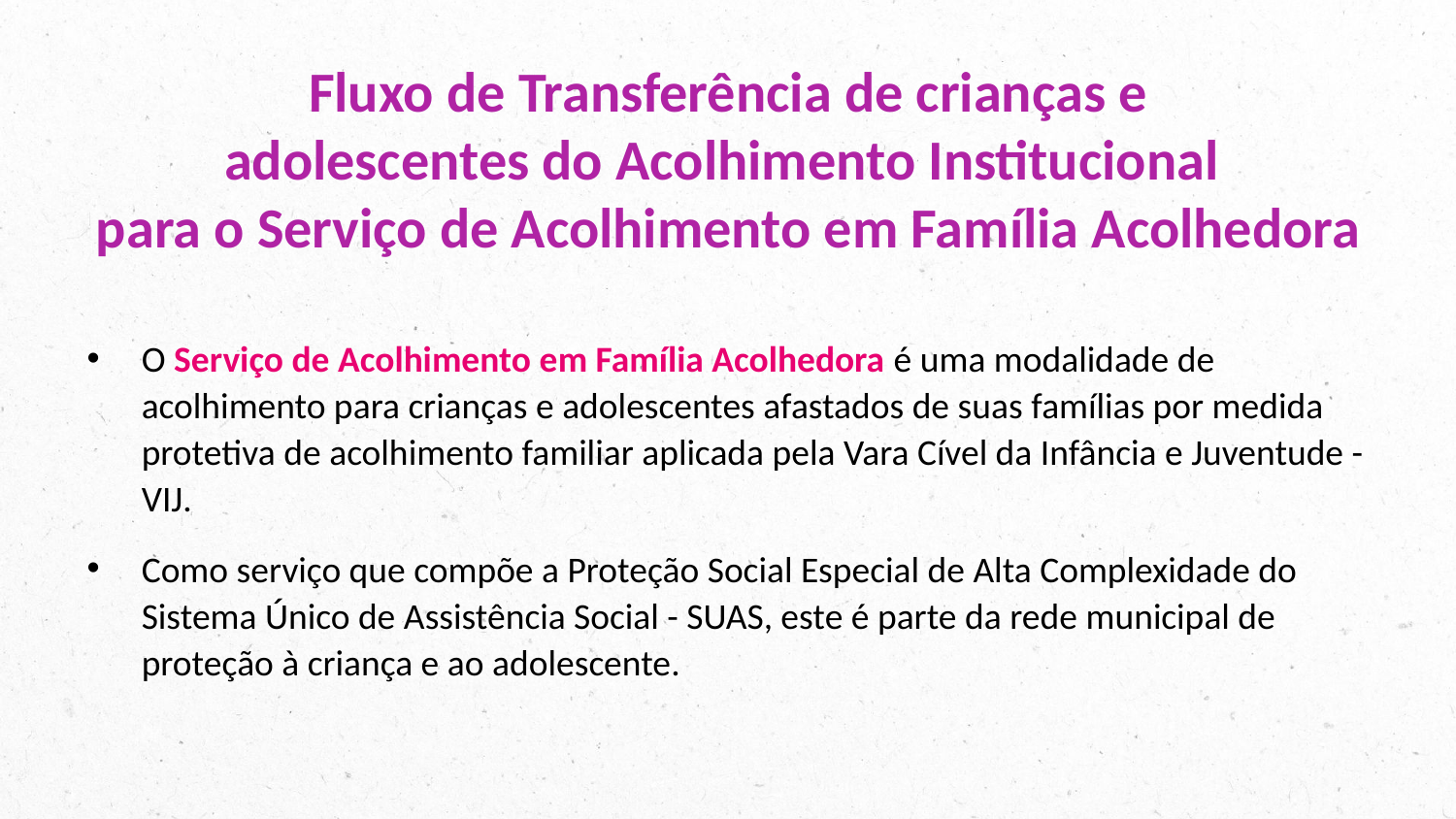

# Fluxo de Transferência de crianças e adolescentes do Acolhimento Institucional para o Serviço de Acolhimento em Família Acolhedora
O Serviço de Acolhimento em Família Acolhedora é uma modalidade de acolhimento para crianças e adolescentes afastados de suas famílias por medida protetiva de acolhimento familiar aplicada pela Vara Cível da Infância e Juventude - VIJ.
Como serviço que compõe a Proteção Social Especial de Alta Complexidade do Sistema Único de Assistência Social - SUAS, este é parte da rede municipal de proteção à criança e ao adolescente.